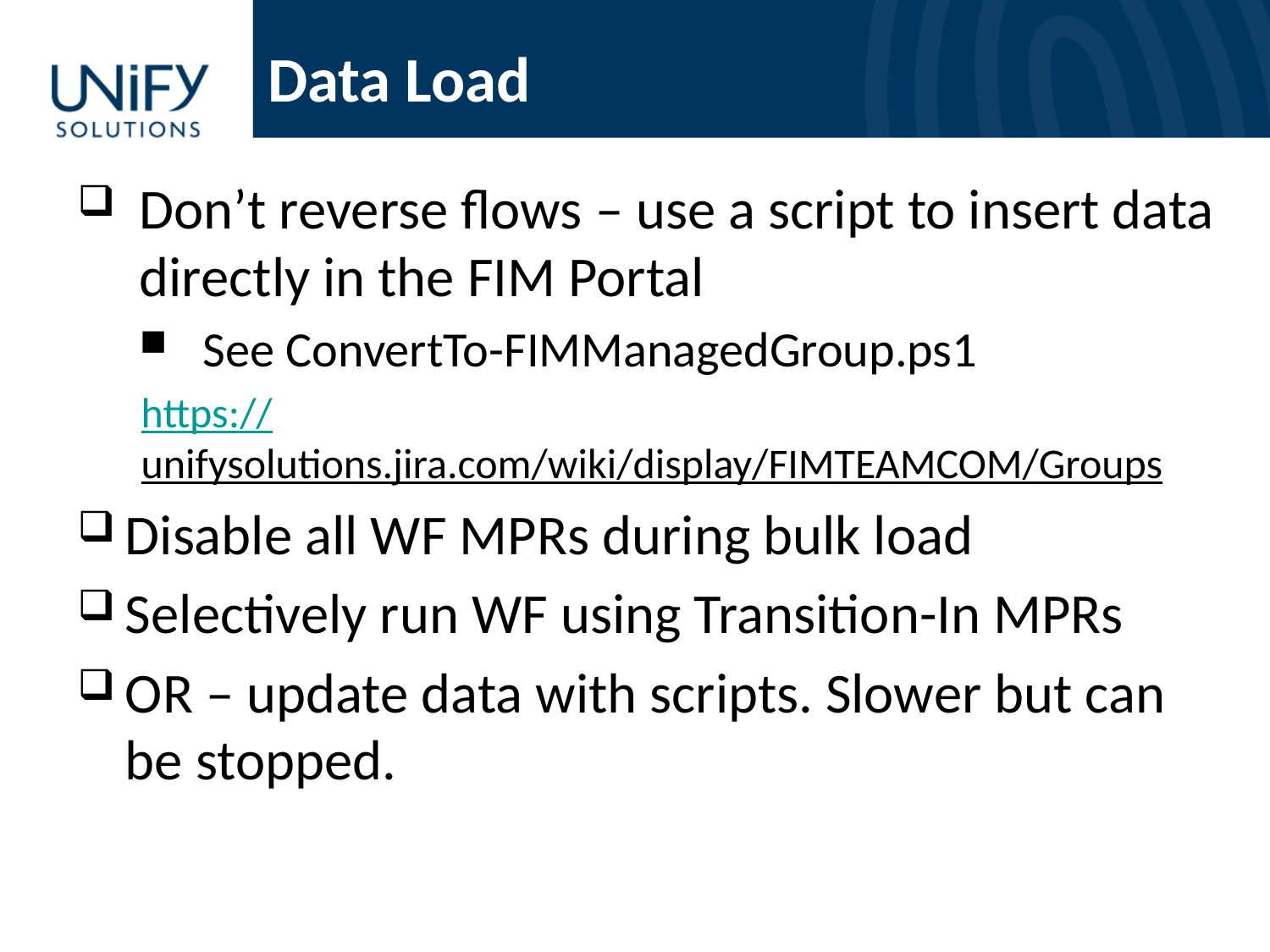

# Data Load
Don’t reverse flows – use a script to insert data directly in the FIM Portal
See ConvertTo-FIMManagedGroup.ps1
https://unifysolutions.jira.com/wiki/display/FIMTEAMCOM/Groups
Disable all WF MPRs during bulk load
Selectively run WF using Transition-In MPRs
OR – update data with scripts. Slower but can be stopped.